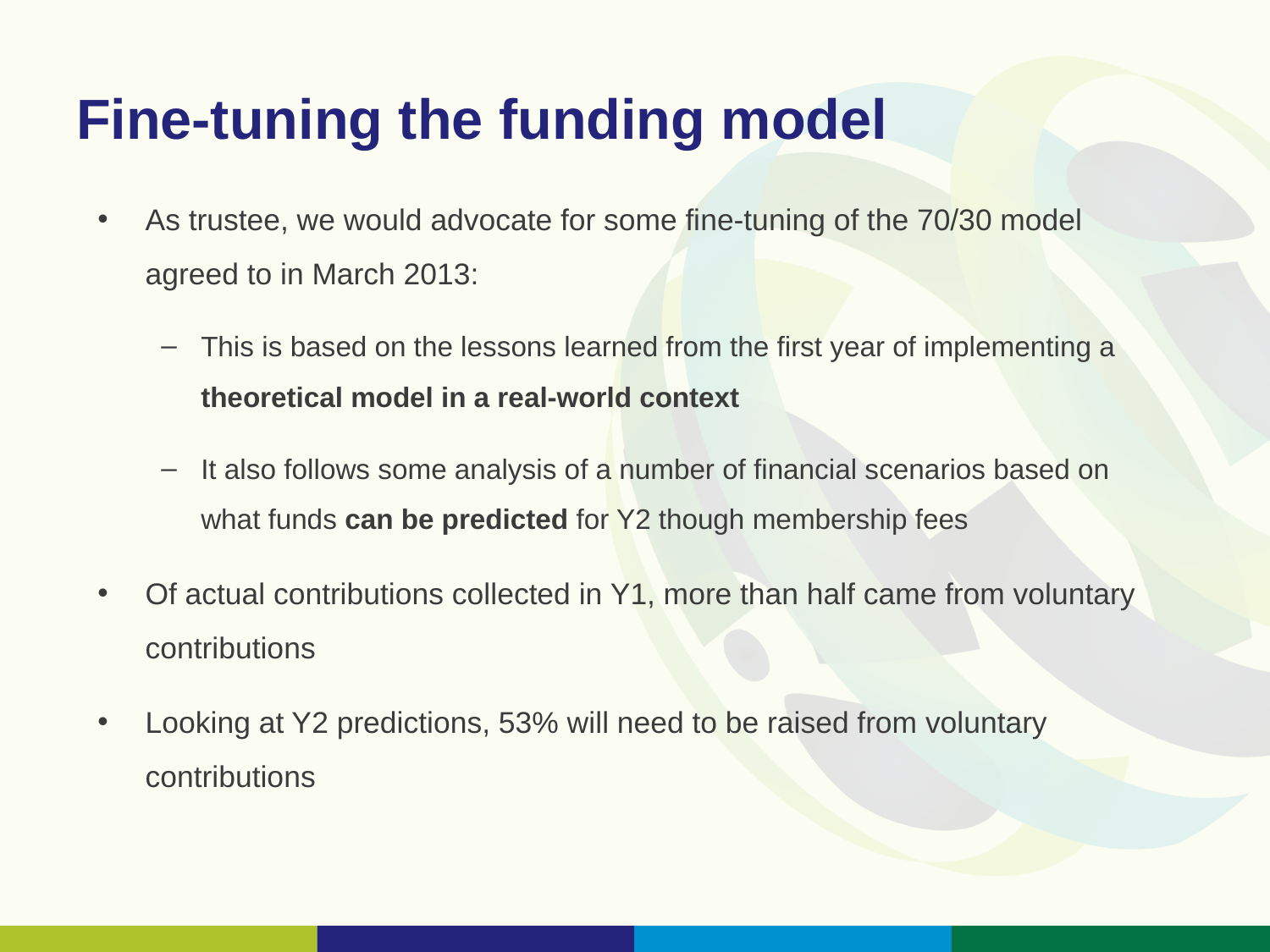

# Fine-tuning the funding model
As trustee, we would advocate for some fine-tuning of the 70/30 model agreed to in March 2013:
This is based on the lessons learned from the first year of implementing a theoretical model in a real-world context
It also follows some analysis of a number of financial scenarios based on what funds can be predicted for Y2 though membership fees
Of actual contributions collected in Y1, more than half came from voluntary contributions
Looking at Y2 predictions, 53% will need to be raised from voluntary contributions